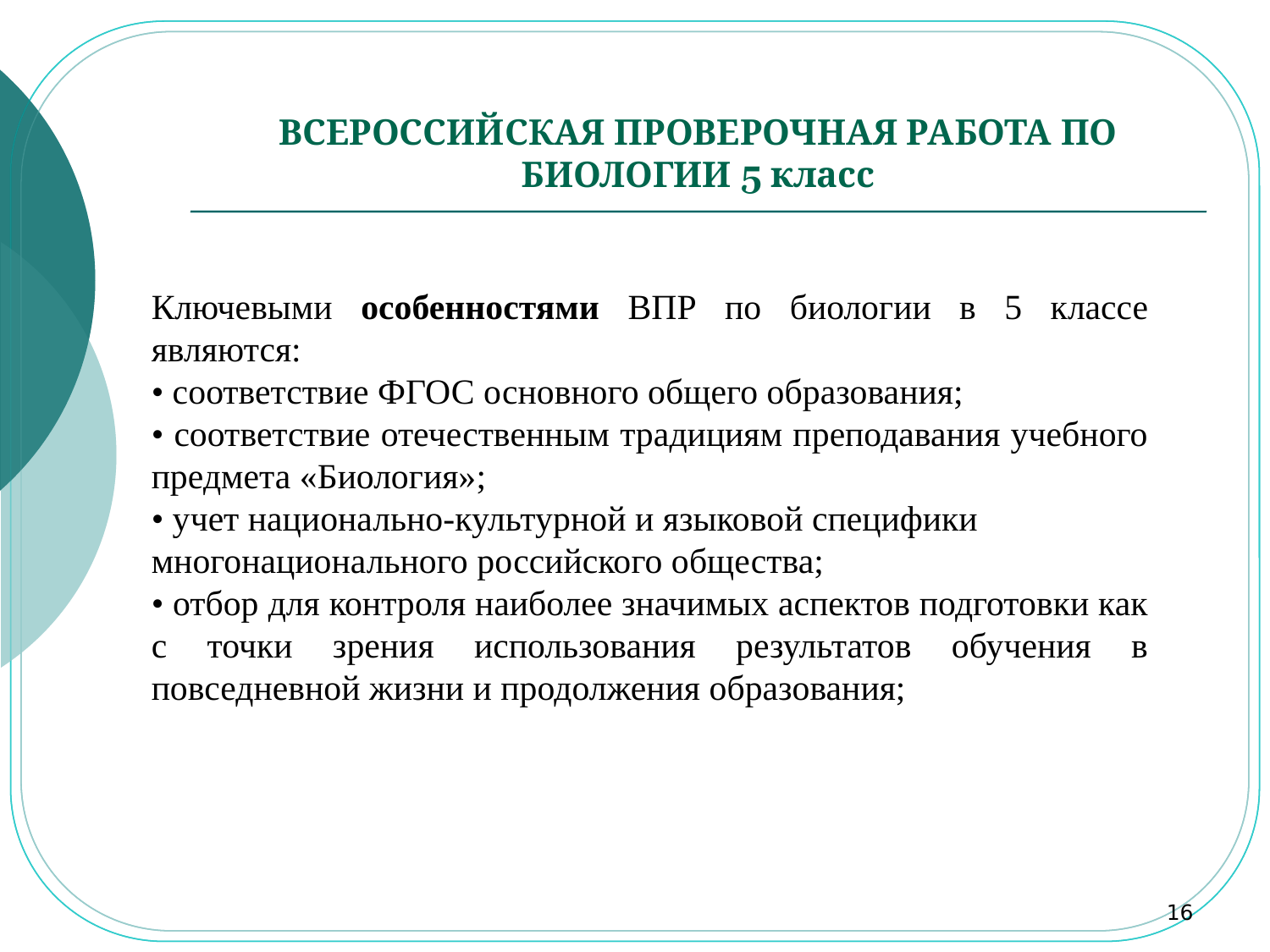

# ВСЕРОССИЙСКАЯ ПРОВЕРОЧНАЯ РАБОТА ПО БИОЛОГИИ 5 класс
Ключевыми особенностями ВПР по биологии в 5 классе являются:
• соответствие ФГОС основного общего образования;
• соответствие отечественным традициям преподавания учебного предмета «Биология»;
• учет национально-культурной и языковой специфики
многонационального российского общества;
• отбор для контроля наиболее значимых аспектов подготовки как с точки зрения использования результатов обучения в повседневной жизни и продолжения образования;

16